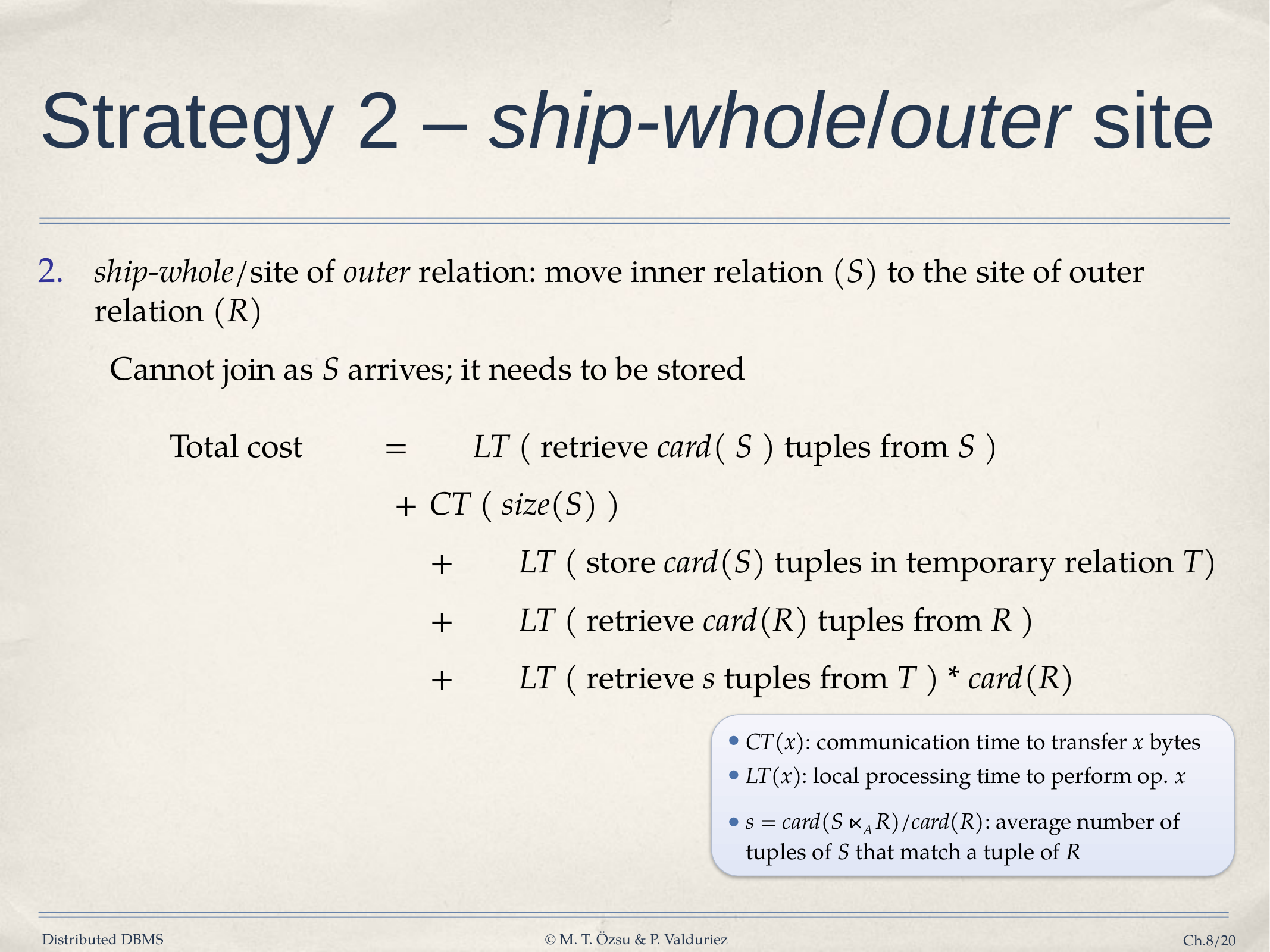

# Strategy 2 – ship-whole/outer site
2.	ship-whole/site of outer relation: move inner relation (S) to the site of outer relation (R)
Cannot join as S arrives; it needs to be stored
Total cost	=	LT ( retrieve card( S ) tuples from S )
+	CT ( size(S) )
	+	LT ( store card(S) tuples in temporary relation T)
	+	LT ( retrieve card(R) tuples from R )
	+	LT ( retrieve s tuples from T ) * card(R)
CT(x): communication time to transfer x bytes
LT(x): local processing time to perform op. x
s = card(S ⋉A R)/card(R): average number of tuples of S that match a tuple of R